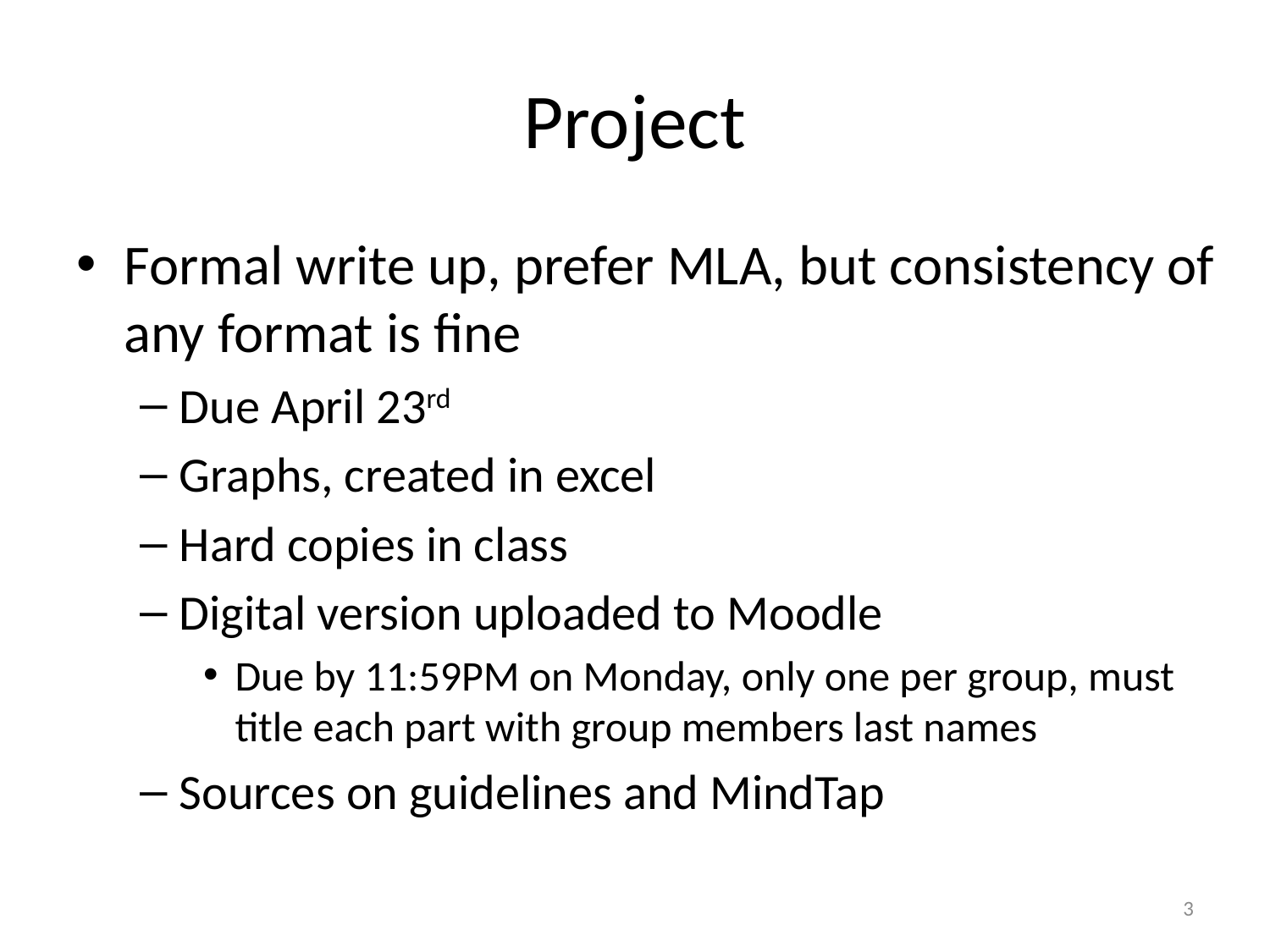

# Project
Formal write up, prefer MLA, but consistency of any format is fine
Due April 23rd
Graphs, created in excel
Hard copies in class
Digital version uploaded to Moodle
Due by 11:59PM on Monday, only one per group, must title each part with group members last names
Sources on guidelines and MindTap

3